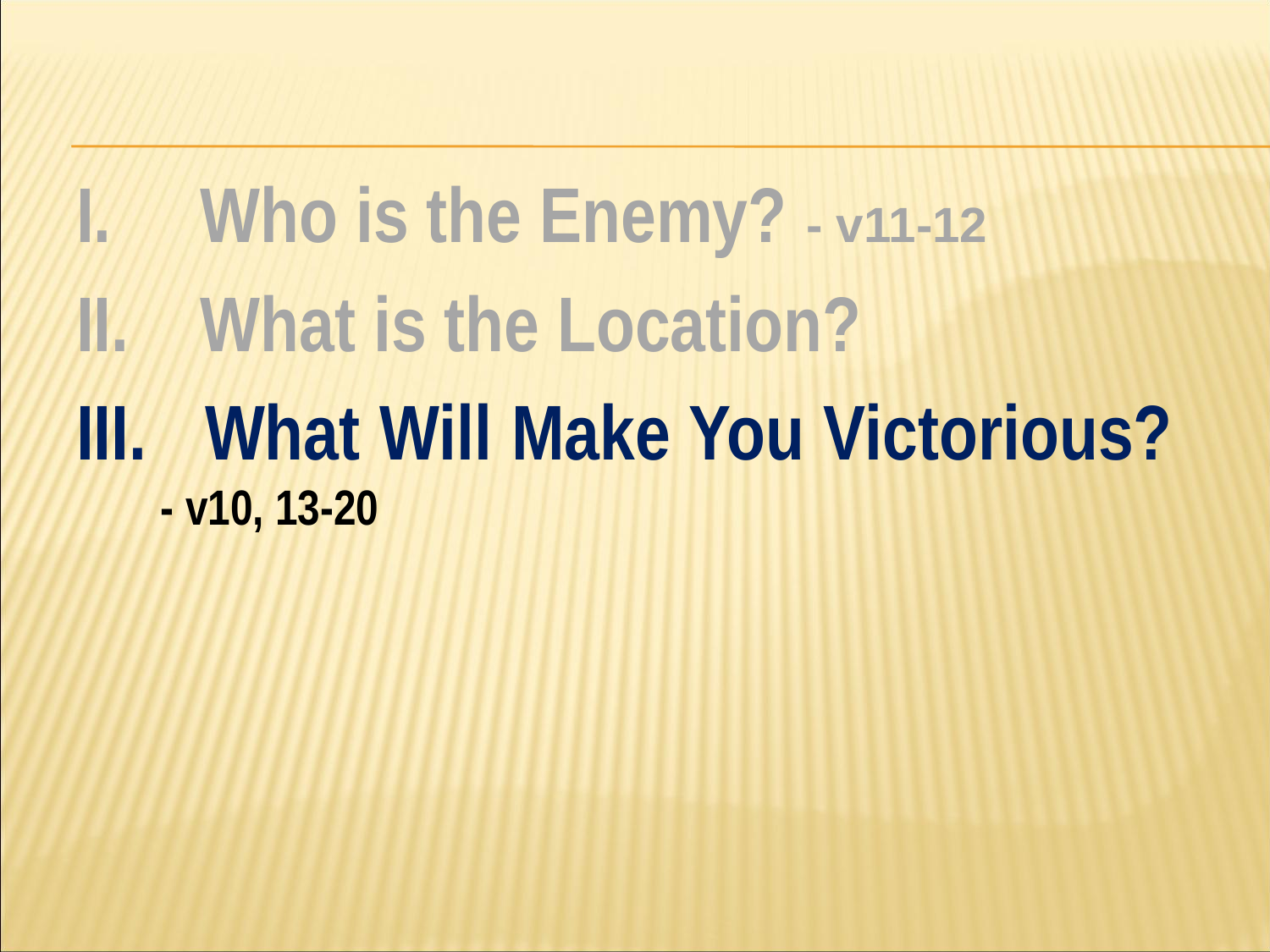

#
I.     Who is the Enemy? - v11-12
II.    What is the Location?
III.   What Will Make You Victorious?  - v10, 13-20